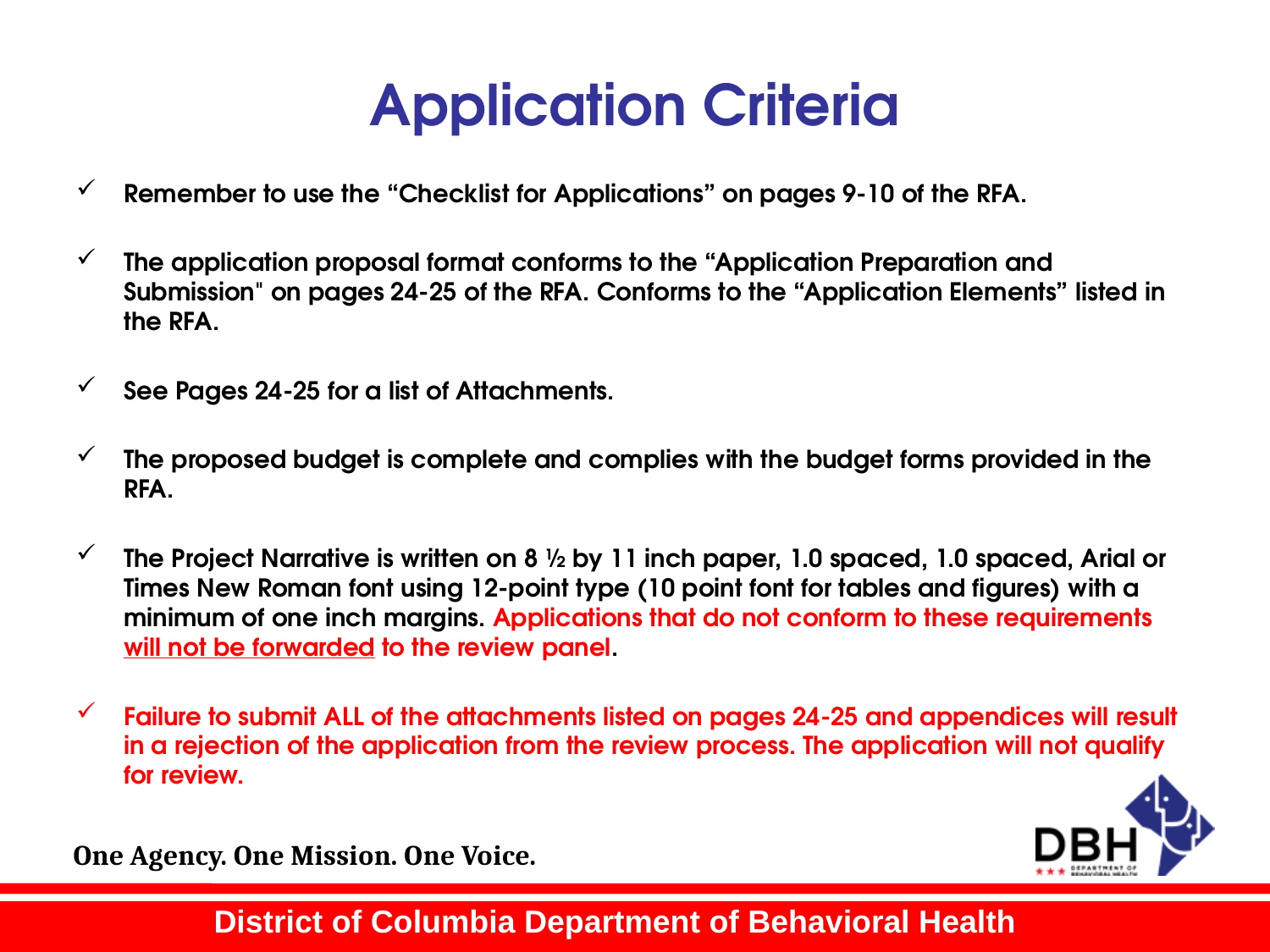

# Application Criteria
Remember to use the “Checklist for Applications” on pages 9-10 of the RFA.

The application proposal format conforms to the “Application Preparation and Submission" on pages 24-25 of the RFA. Conforms to the “Application Elements” listed in the RFA.

See Pages 24-25 for a list of Attachments.

The proposed budget is complete and complies with the budget forms provided in the RFA.

The Project Narrative is written on 8 ½ by 11 inch paper, 1.0 spaced, 1.0 spaced, Arial or Times New Roman font using 12-point type (10 point font for tables and figures) with a minimum of one inch margins. Applications that do not conform to these requirements will not be forwarded to the review panel.

Failure to submit ALL of the attachments listed on pages 24-25 and appendices will result in a rejection of the application from the review process. The application will not qualify for review.